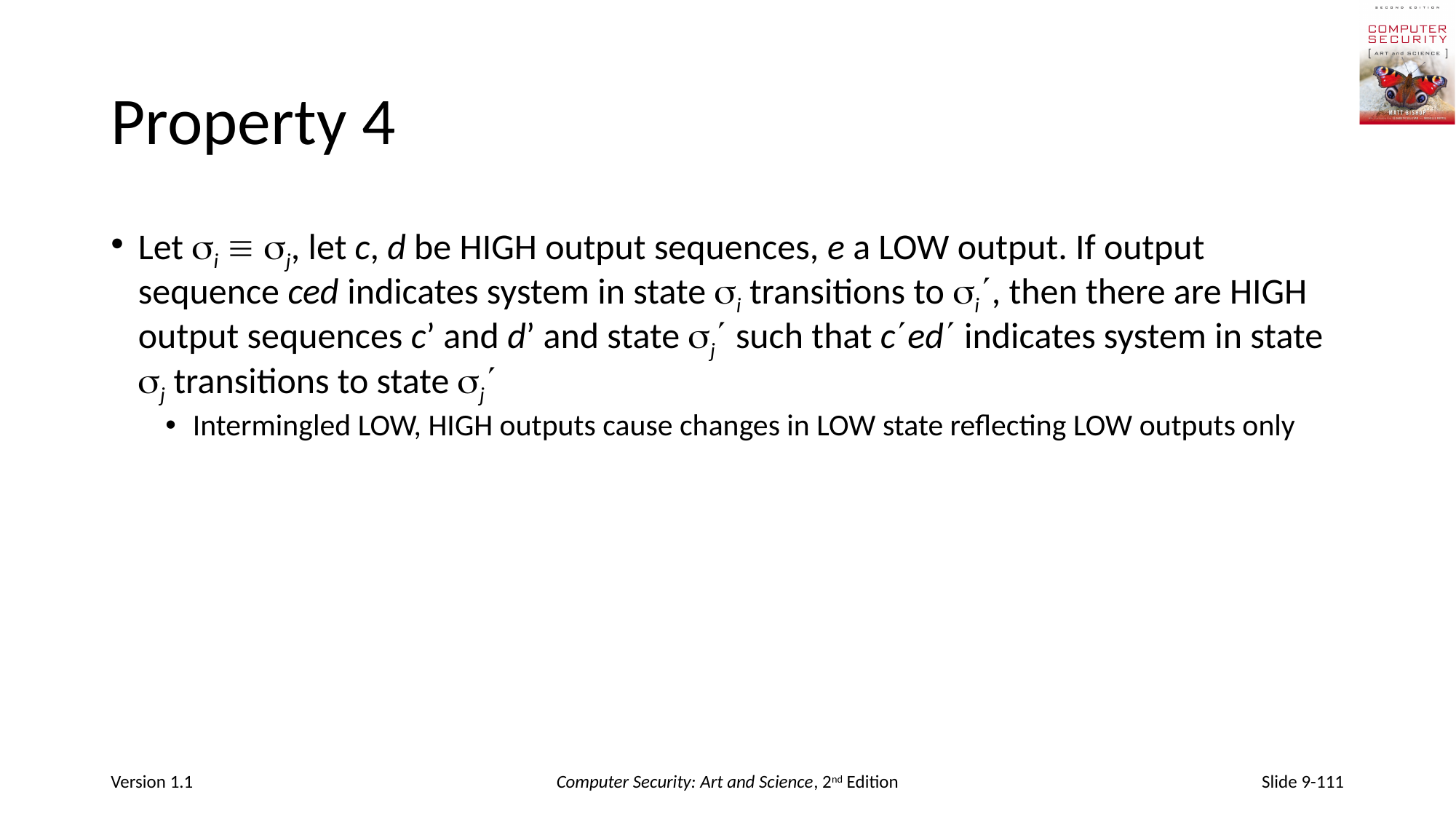

# Property 4
Let σi ≡ σj, let c, d be HIGH output sequences, e a LOW output. If output sequence ced indicates system in state σi transitions to σi′, then there are HIGH output sequences c’ and d’ and state σj′ such that c′ed′ indicates system in state σj transitions to state σj′
Intermingled LOW, HIGH outputs cause changes in LOW state reflecting LOW outputs only

Version 1.1
Computer Security: Art and Science, 2nd Edition
Slide 9-111